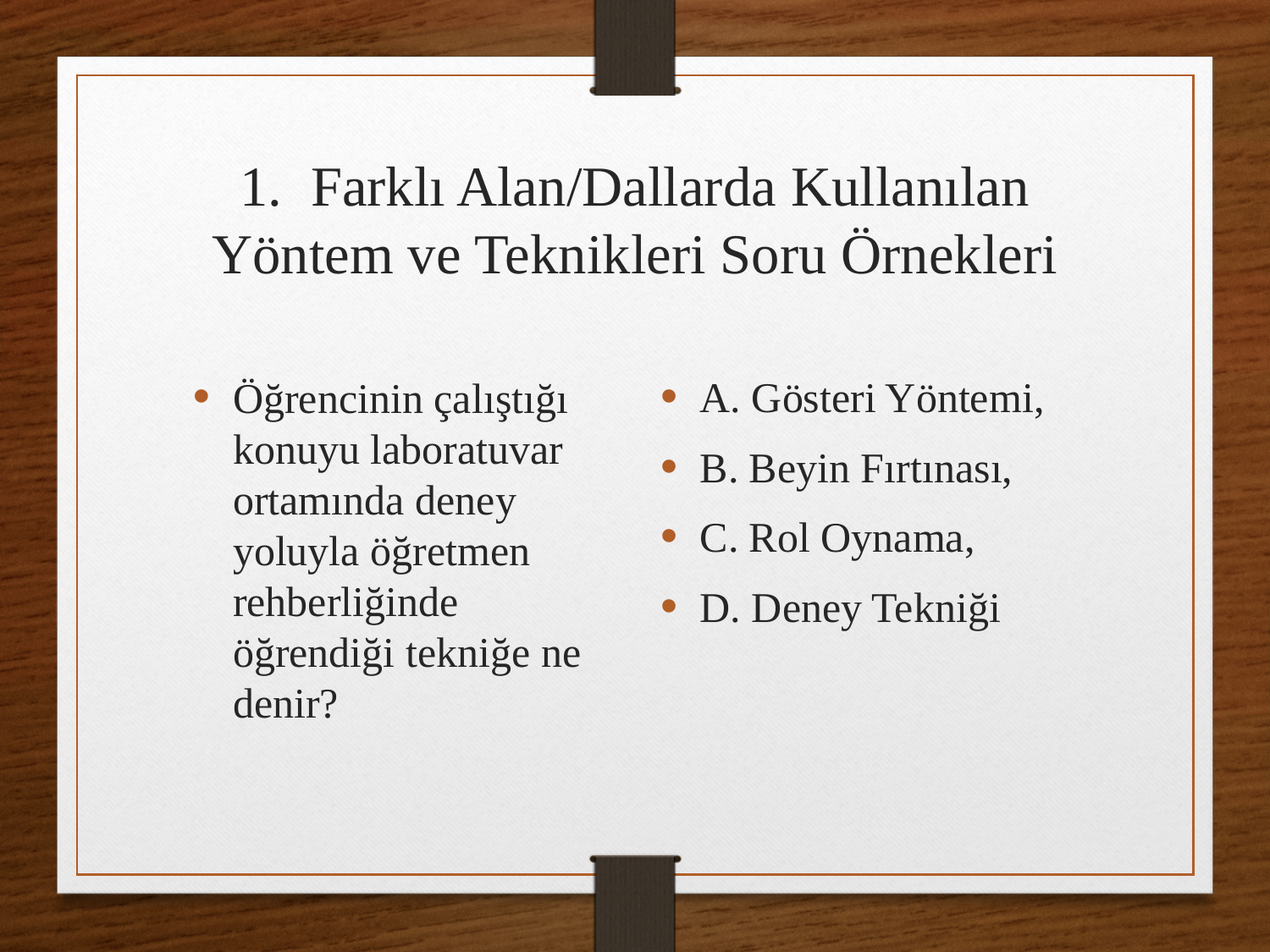

# 1.  Farklı Alan/Dallarda Kullanılan Yöntem ve Teknikleri Soru Örnekleri

A. Gösteri Yöntemi,
B. Beyin Fırtınası,
C. Rol Oynama,
D. Deney Tekniği

Öğrencinin çalıştığı konuyu laboratuvar ortamında deney yoluyla öğretmen rehberliğinde öğrendiği tekniğe ne denir?